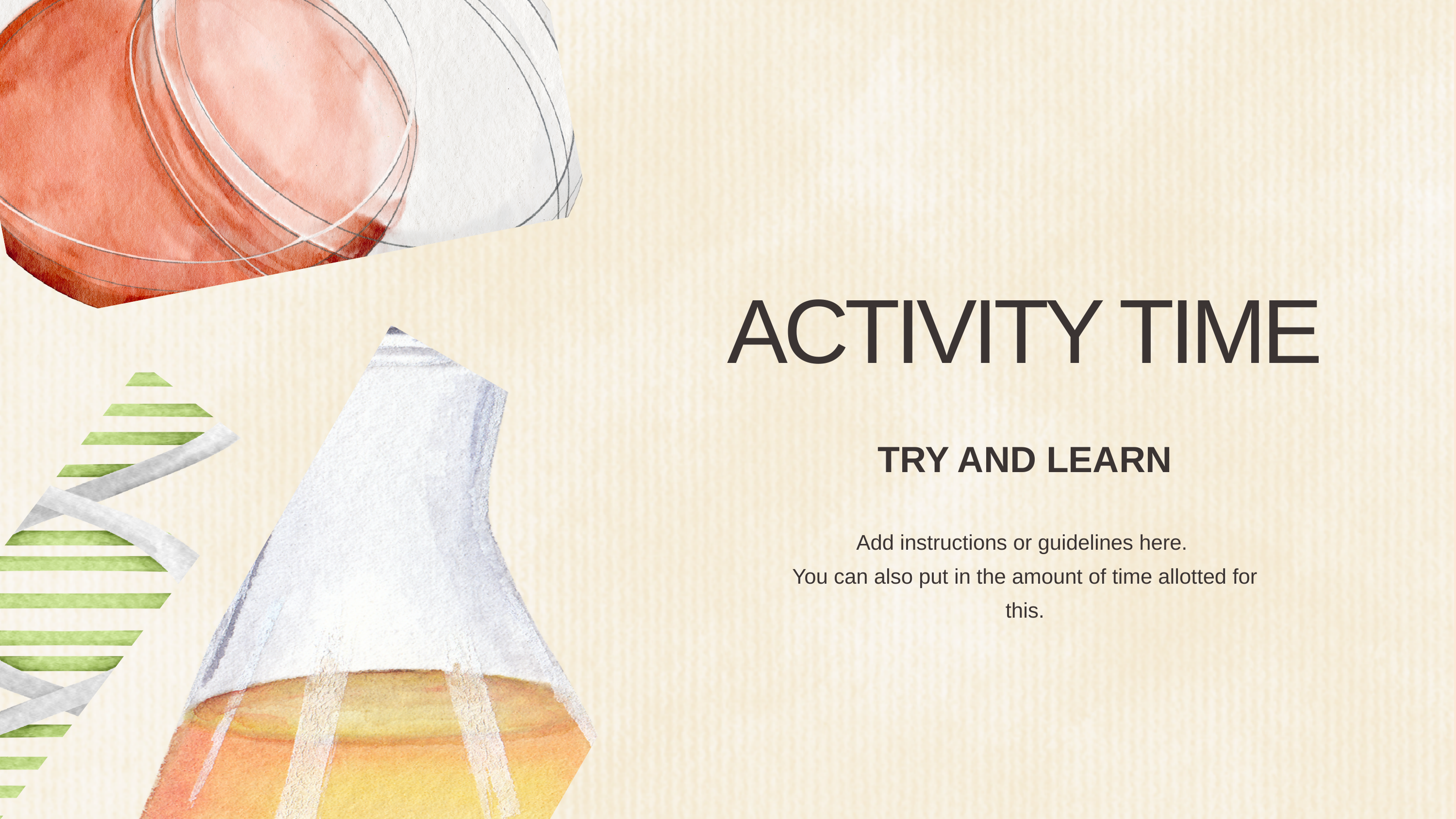

ACTIVITY TIME

TRY AND LEARN
Add instructions or guidelines here.
You can also put in the amount of time allotted for this.